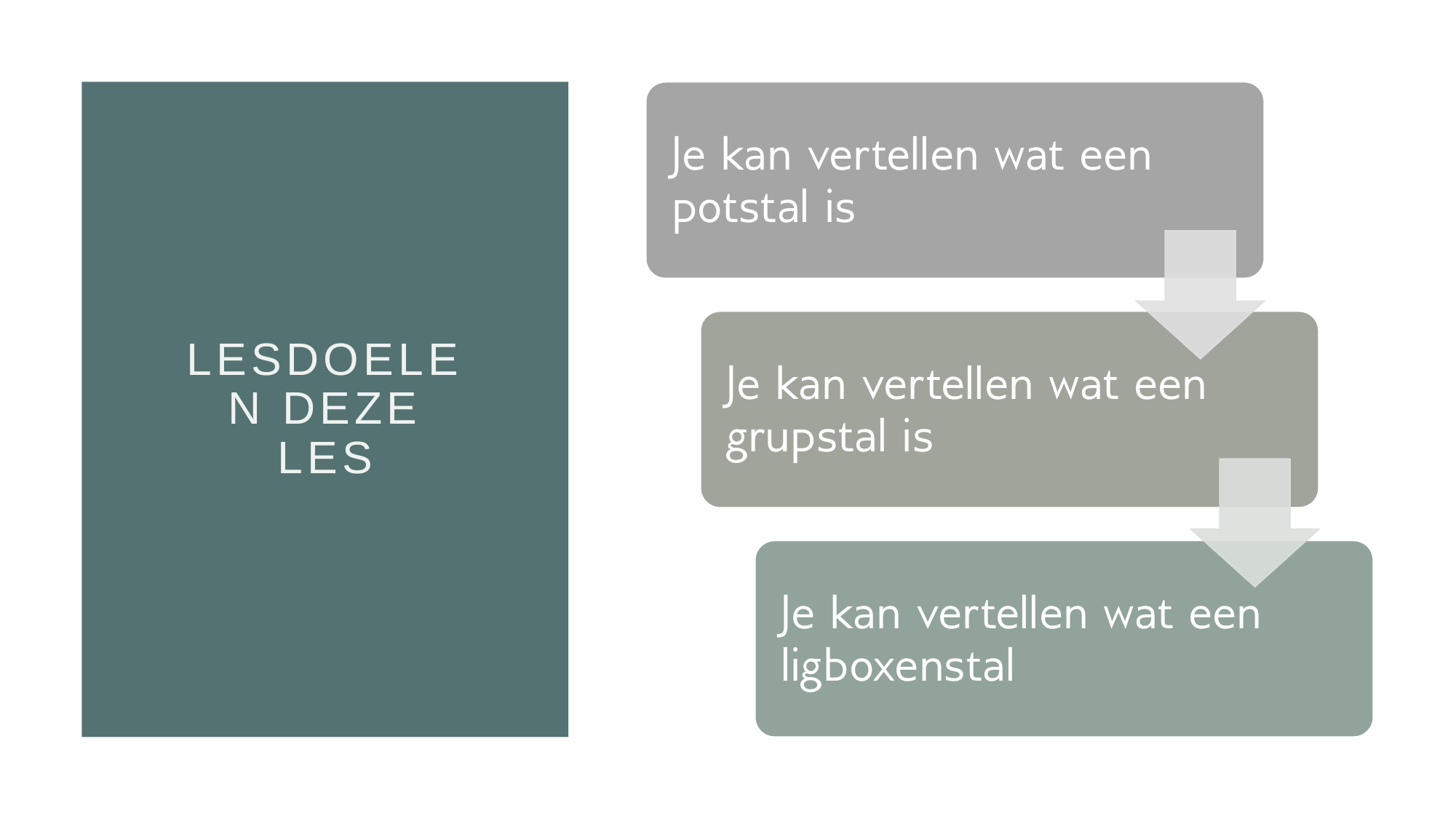

Je kan vertellen wat een potstal is
Je kan vertellen wat een grupstal is
Je kan vertellen wat een ligboxenstal

# Lesdoelen deze les